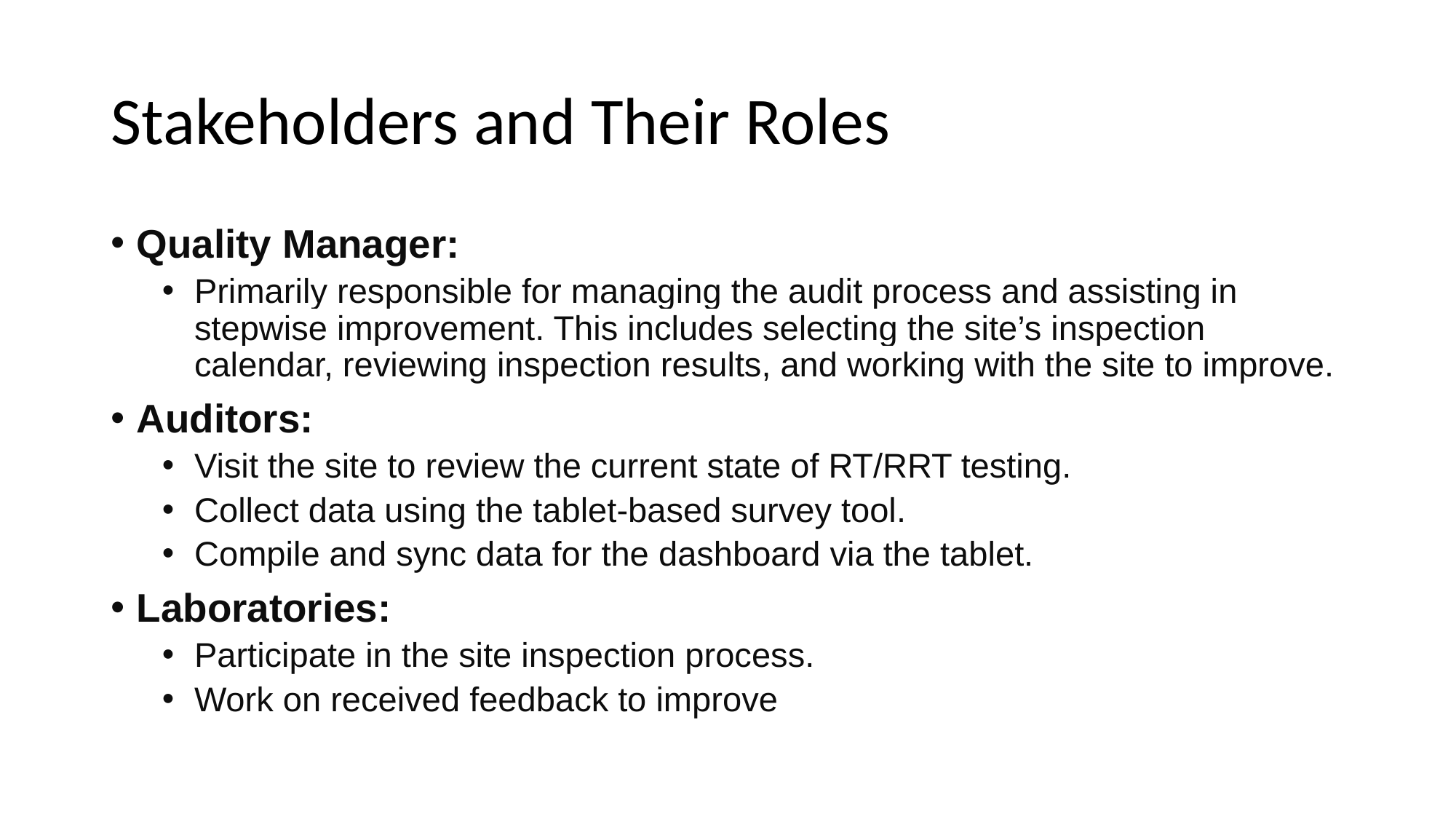

# Stakeholders and Their Roles
Quality Manager:
Primarily responsible for managing the audit process and assisting in stepwise improvement. This includes selecting the site’s inspection calendar, reviewing inspection results, and working with the site to improve.
Auditors:
Visit the site to review the current state of RT/RRT testing.
Collect data using the tablet-based survey tool.
Compile and sync data for the dashboard via the tablet.
Laboratories:
Participate in the site inspection process.
Work on received feedback to improve